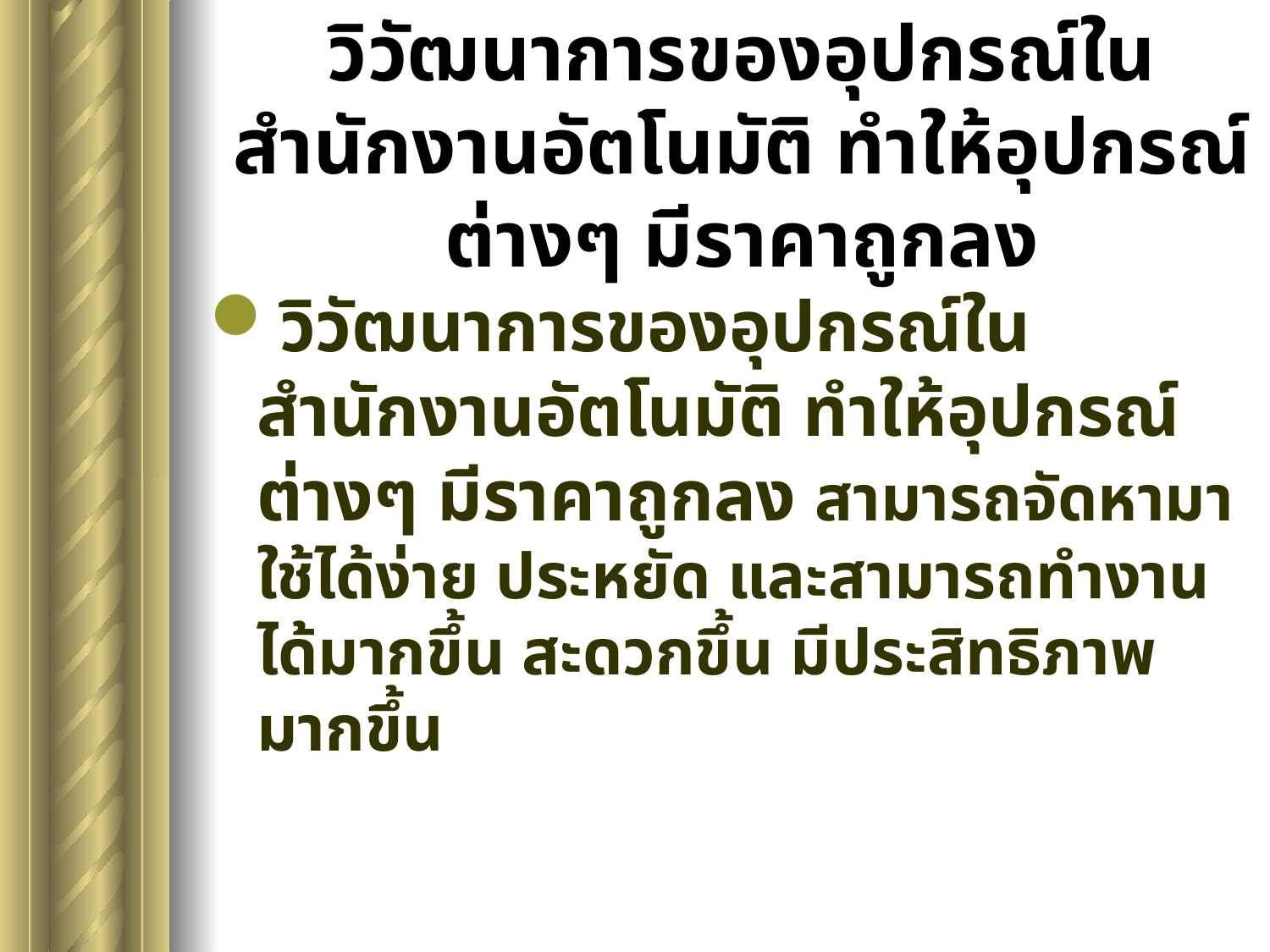

# วิวัฒนาการของอุปกรณ์ในสำนักงานอัตโนมัติ ทำให้อุปกรณ์ต่างๆ มีราคาถูกลง
วิวัฒนาการของอุปกรณ์ในสำนักงานอัตโนมัติ ทำให้อุปกรณ์ต่างๆ มีราคาถูกลง สามารถจัดหามาใช้ได้ง่าย ประหยัด และสามารถทำงานได้มากขึ้น สะดวกขึ้น มีประสิทธิภาพมากขึ้น